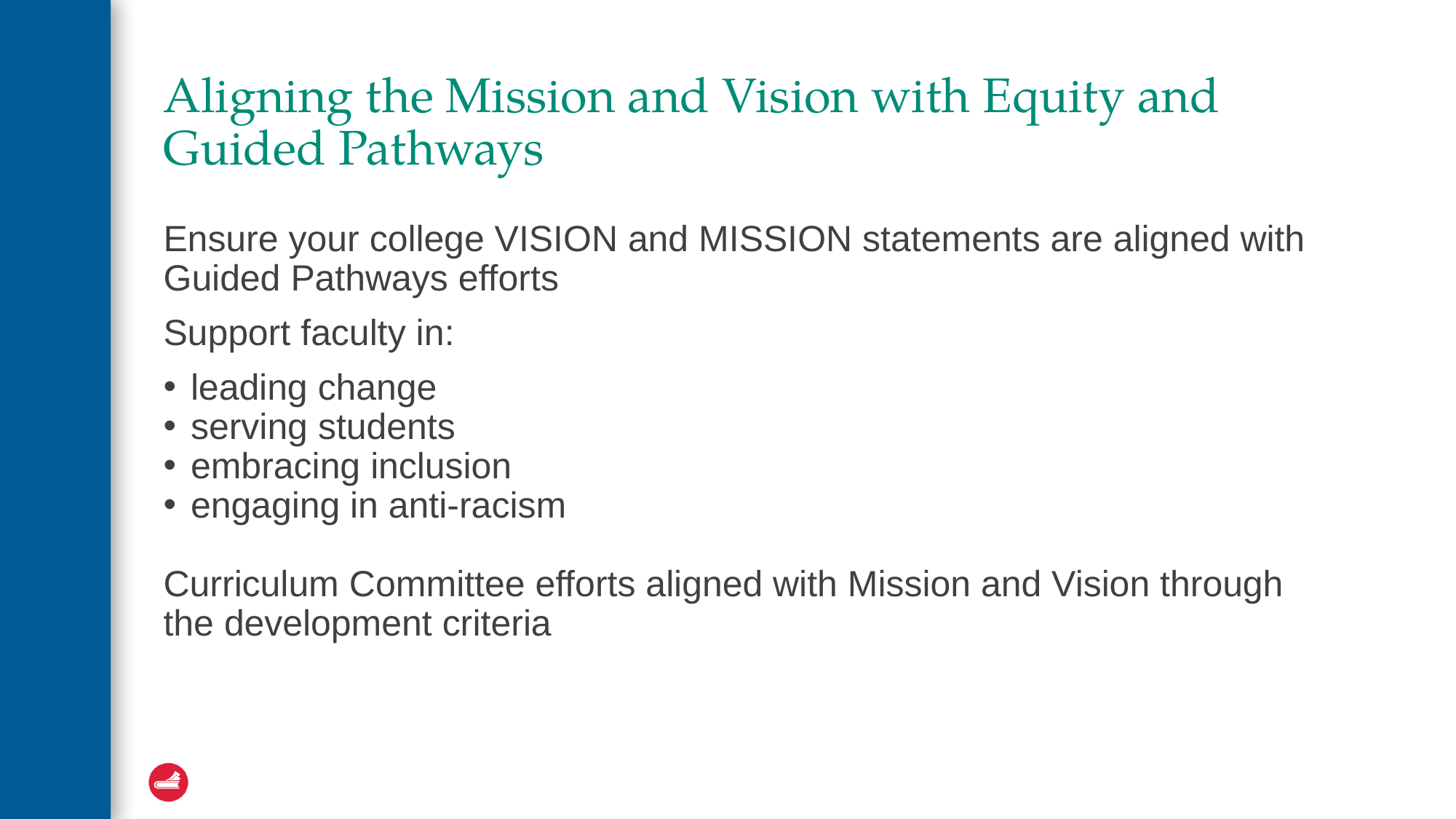

# Aligning the Mission and Vision with Equity and Guided Pathways
Ensure your college VISION and MISSION statements are aligned with Guided Pathways efforts
Support faculty in:
leading change
serving students
embracing inclusion
engaging in anti-racism

Curriculum Committee efforts aligned with Mission and Vision through the development criteria